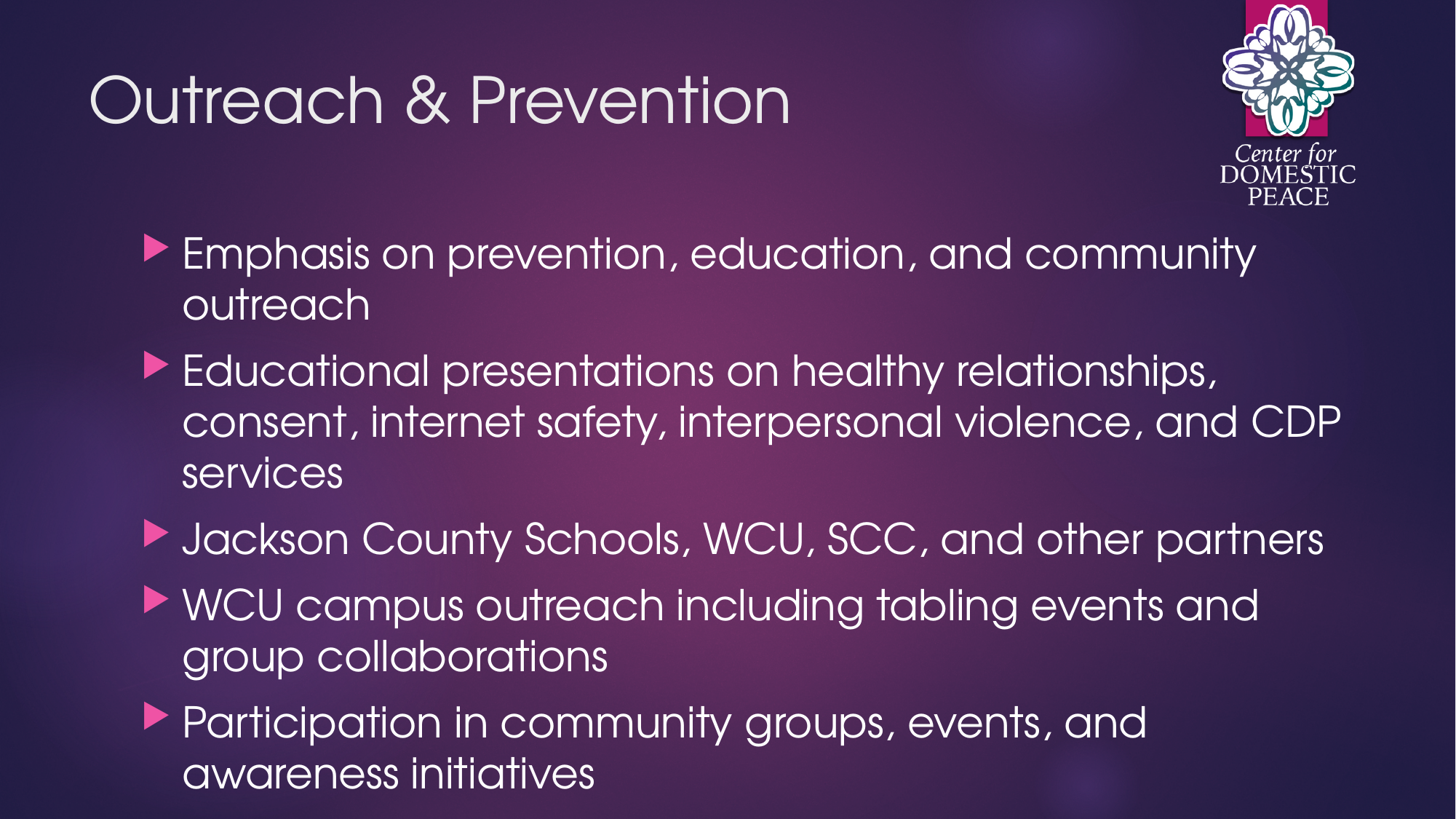

# Outreach & Prevention
Emphasis on prevention, education, and community outreach
Educational presentations on healthy relationships, consent, internet safety, interpersonal violence, and CDP services
Jackson County Schools, WCU, SCC, and other partners
WCU campus outreach including tabling events and group collaborations
Participation in community groups, events, and awareness initiatives